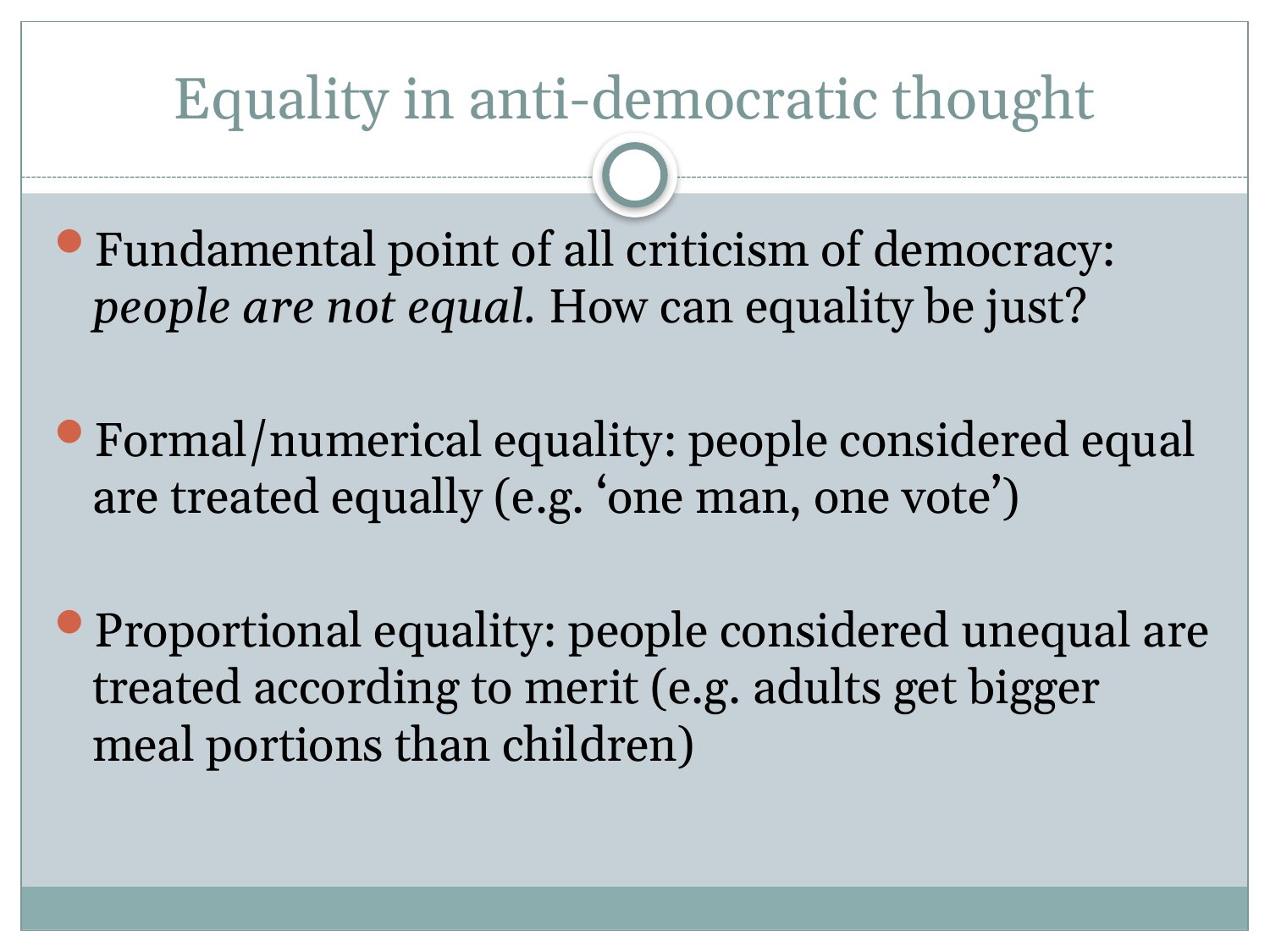

# Equality in anti-democratic thought
Fundamental point of all criticism of democracy: people are not equal. How can equality be just?

Formal/numerical equality: people considered equal are treated equally (e.g. ‘one man, one vote’)

Proportional equality: people considered unequal are treated according to merit (e.g. adults get bigger meal portions than children)